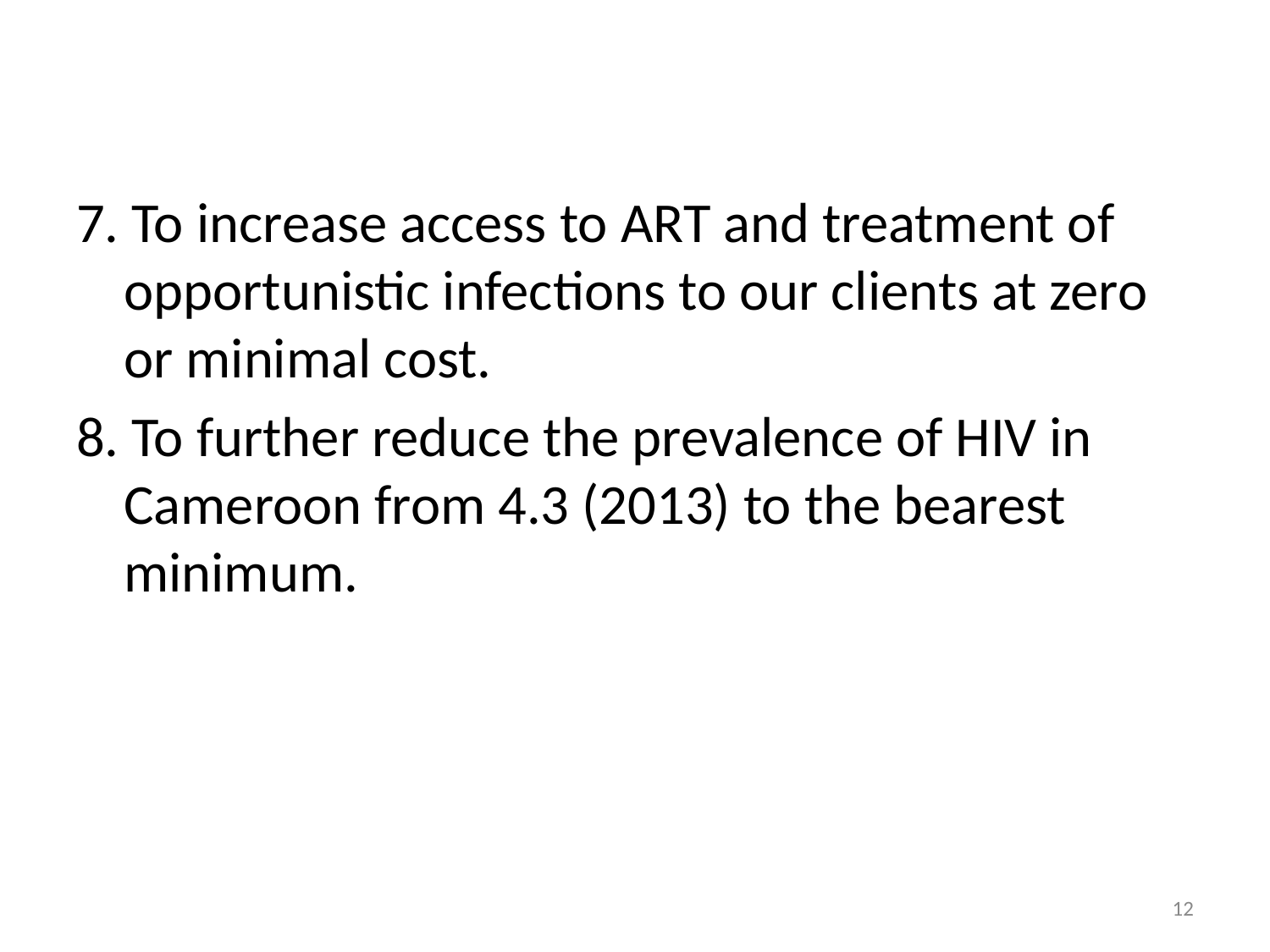

#
7. To increase access to ART and treatment of opportunistic infections to our clients at zero or minimal cost.
8. To further reduce the prevalence of HIV in Cameroon from 4.3 (2013) to the bearest minimum.
12